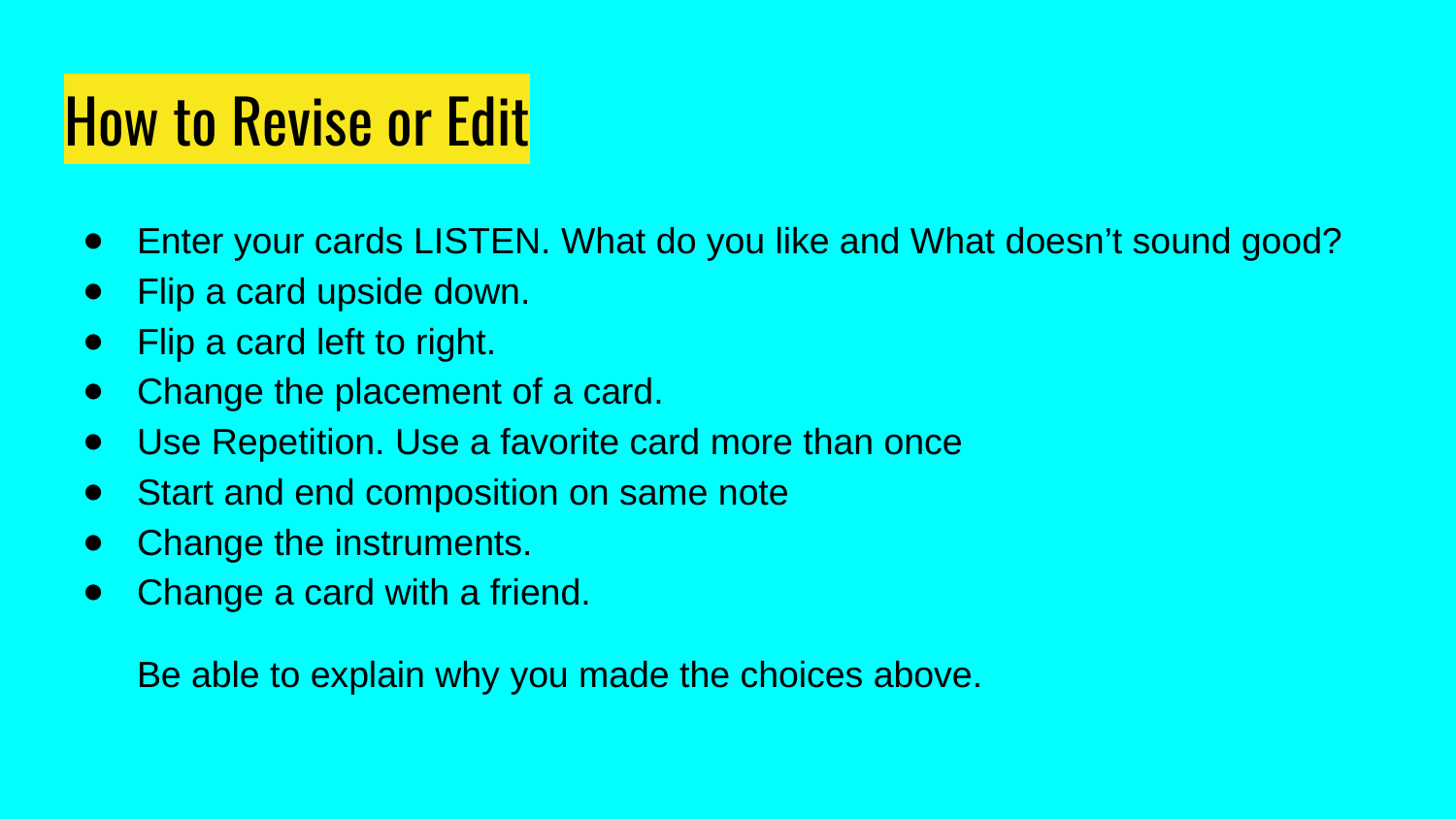

# How to Revise or Edit
Enter your cards LISTEN. What do you like and What doesn’t sound good?
Flip a card upside down.
Flip a card left to right.
Change the placement of a card.
Use Repetition. Use a favorite card more than once
Start and end composition on same note
Change the instruments.
Change a card with a friend.
Be able to explain why you made the choices above.